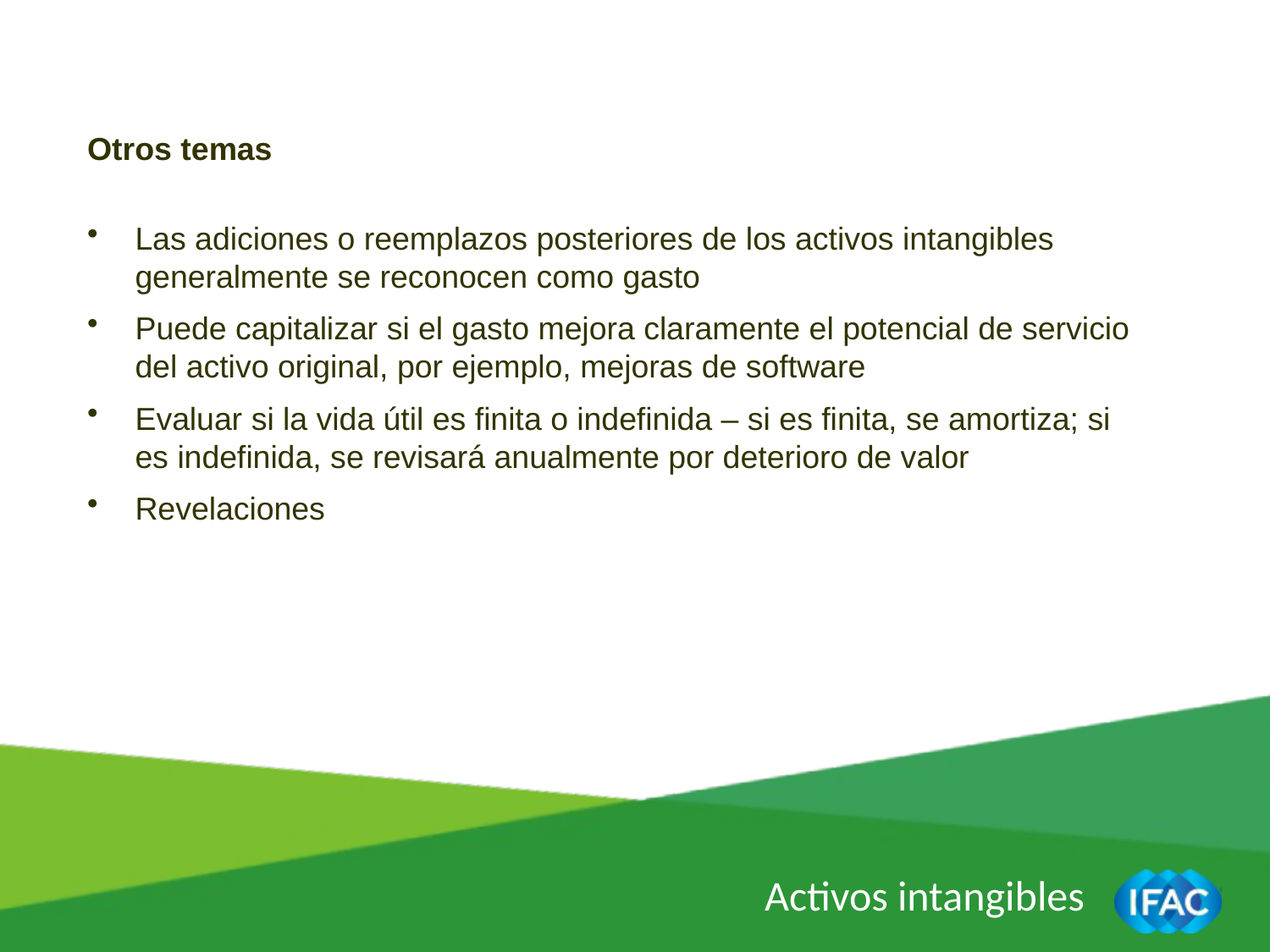

Otros temas

Las adiciones o reemplazos posteriores de los activos intangibles generalmente se reconocen como gasto
Puede capitalizar si el gasto mejora claramente el potencial de servicio del activo original, por ejemplo, mejoras de software
Evaluar si la vida útil es finita o indefinida – si es finita, se amortiza; si es indefinida, se revisará anualmente por deterioro de valor
Revelaciones

Activos intangibles